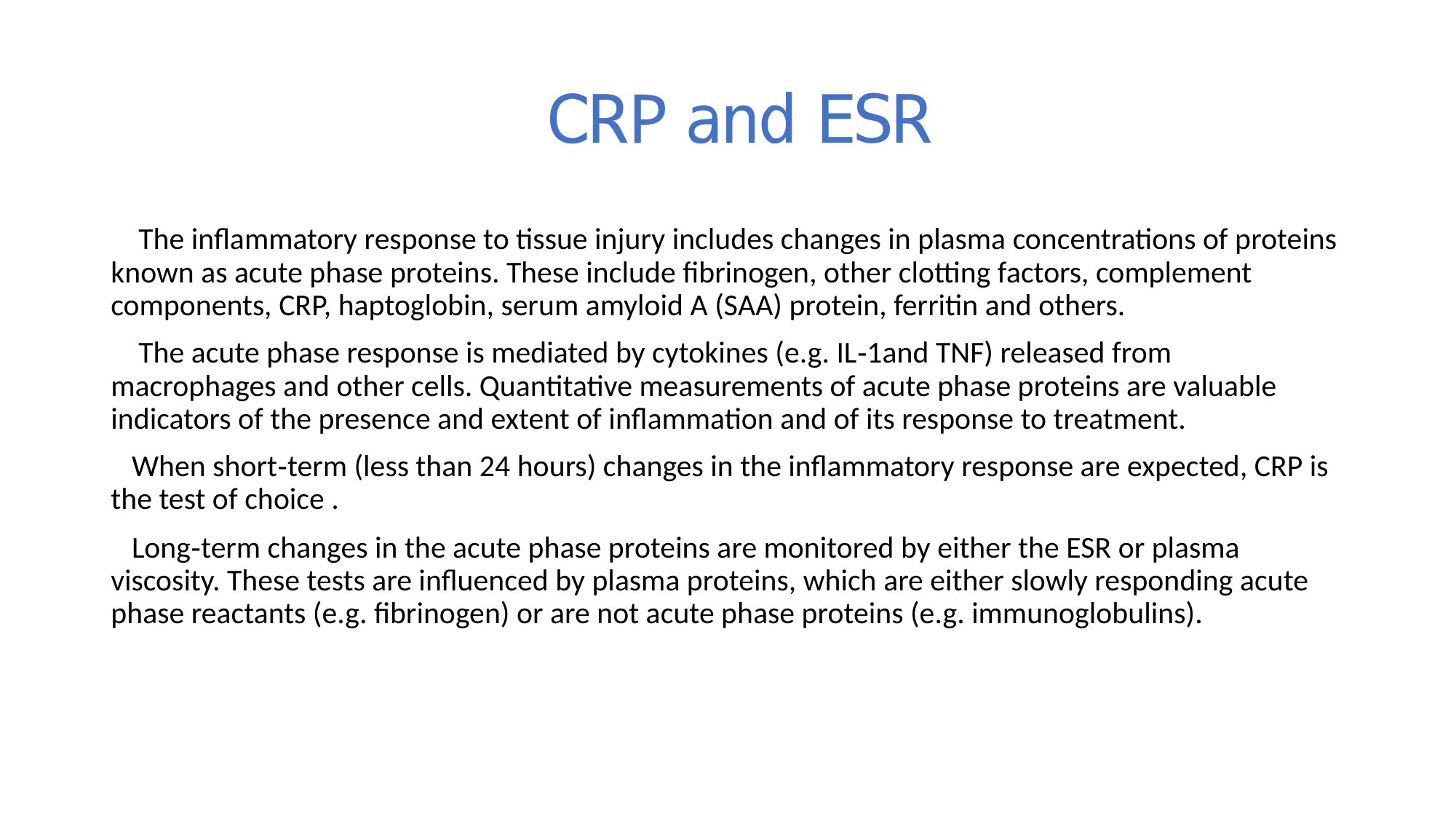

# CRP and ESR
    The inflammatory response to tissue injury includes changes in plasma concentrations of proteins known as acute phase proteins. These include fibrinogen, other clotting factors, complement components, CRP, haptoglobin, serum amyloid A (SAA) protein, ferritin and others.
    The acute phase response is mediated by cytokines (e.g. IL‐1and TNF) released from macrophages and other cells. Quantitative measurements of acute phase proteins are valuable indicators of the presence and extent of inflammation and of its response to treatment.
   When short‐term (less than 24 hours) changes in the inflammatory response are expected, CRP is the test of choice .
   Long‐term changes in the acute phase proteins are monitored by either the ESR or plasma viscosity. These tests are influenced by plasma proteins, which are either slowly responding acute phase reactants (e.g. fibrinogen) or are not acute phase proteins (e.g. immunoglobulins).